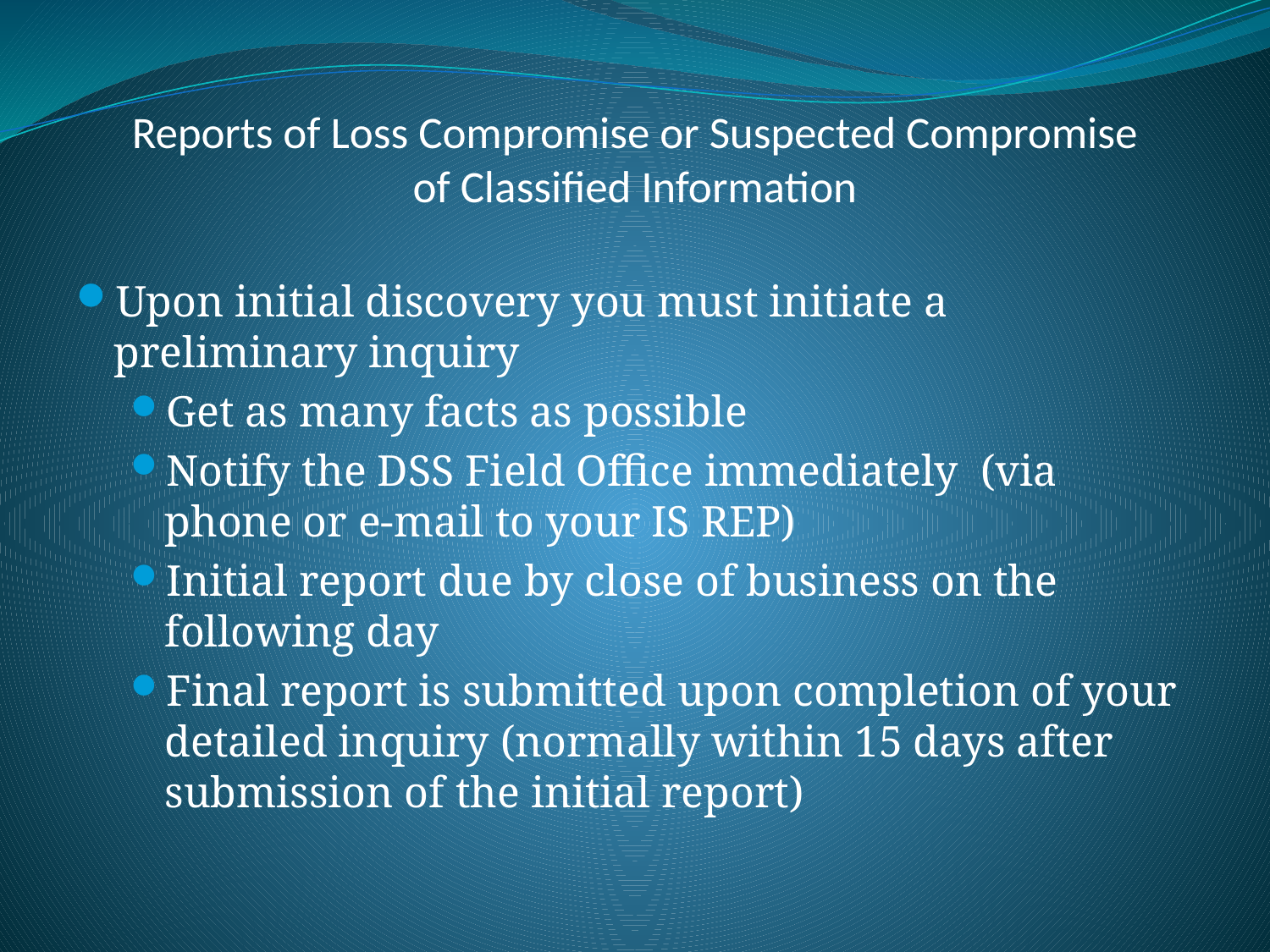

# Reports of Loss Compromise or Suspected Compromise of Classified Information
Upon initial discovery you must initiate a preliminary inquiry
Get as many facts as possible
Notify the DSS Field Office immediately  (via phone or e-mail to your IS REP)
Initial report due by close of business on the following day
Final report is submitted upon completion of your detailed inquiry (normally within 15 days after submission of the initial report)